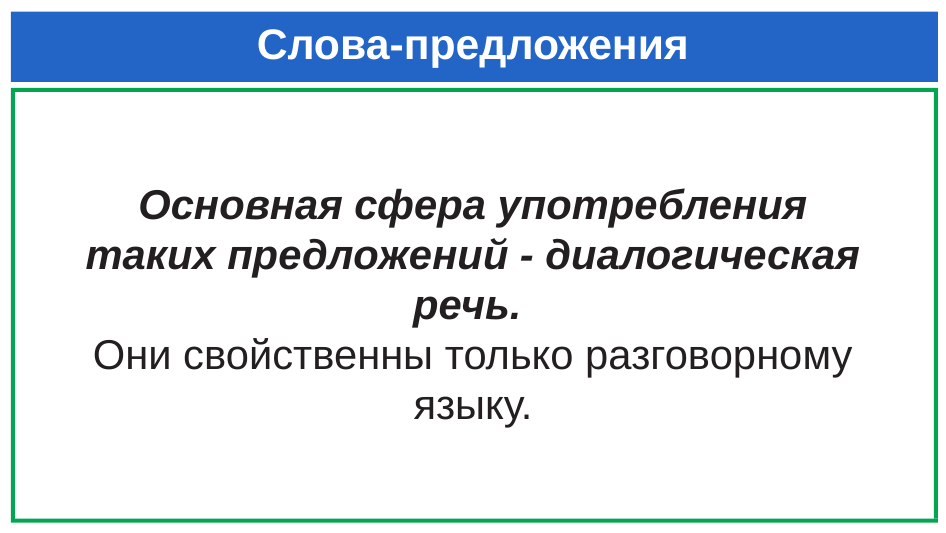

# Слова-предложения
Основная сфера употребления таких предложений - диалогическая речь.
Они свойственны только разговорному языку.